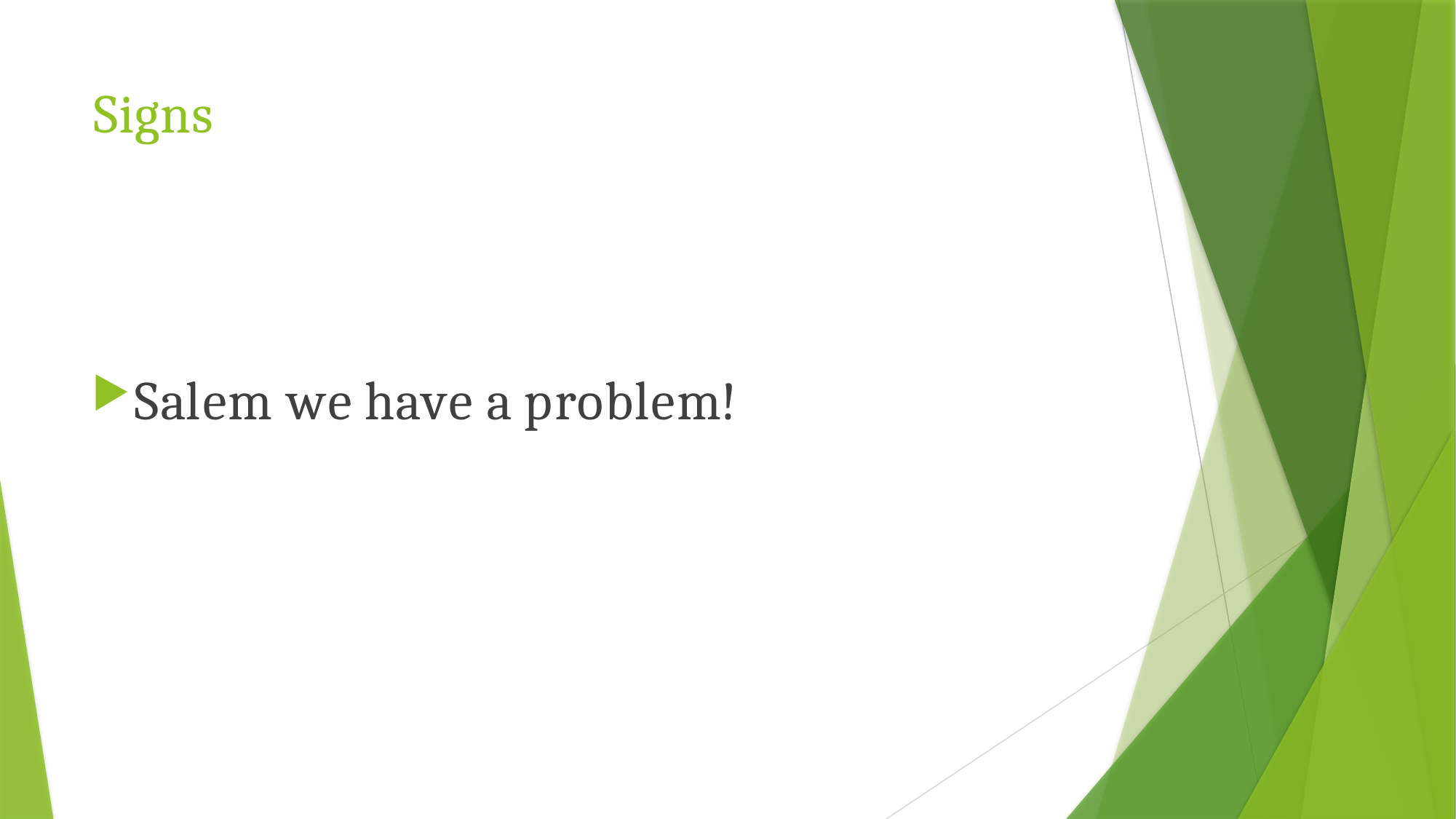

# Signs
Salem we have a problem!